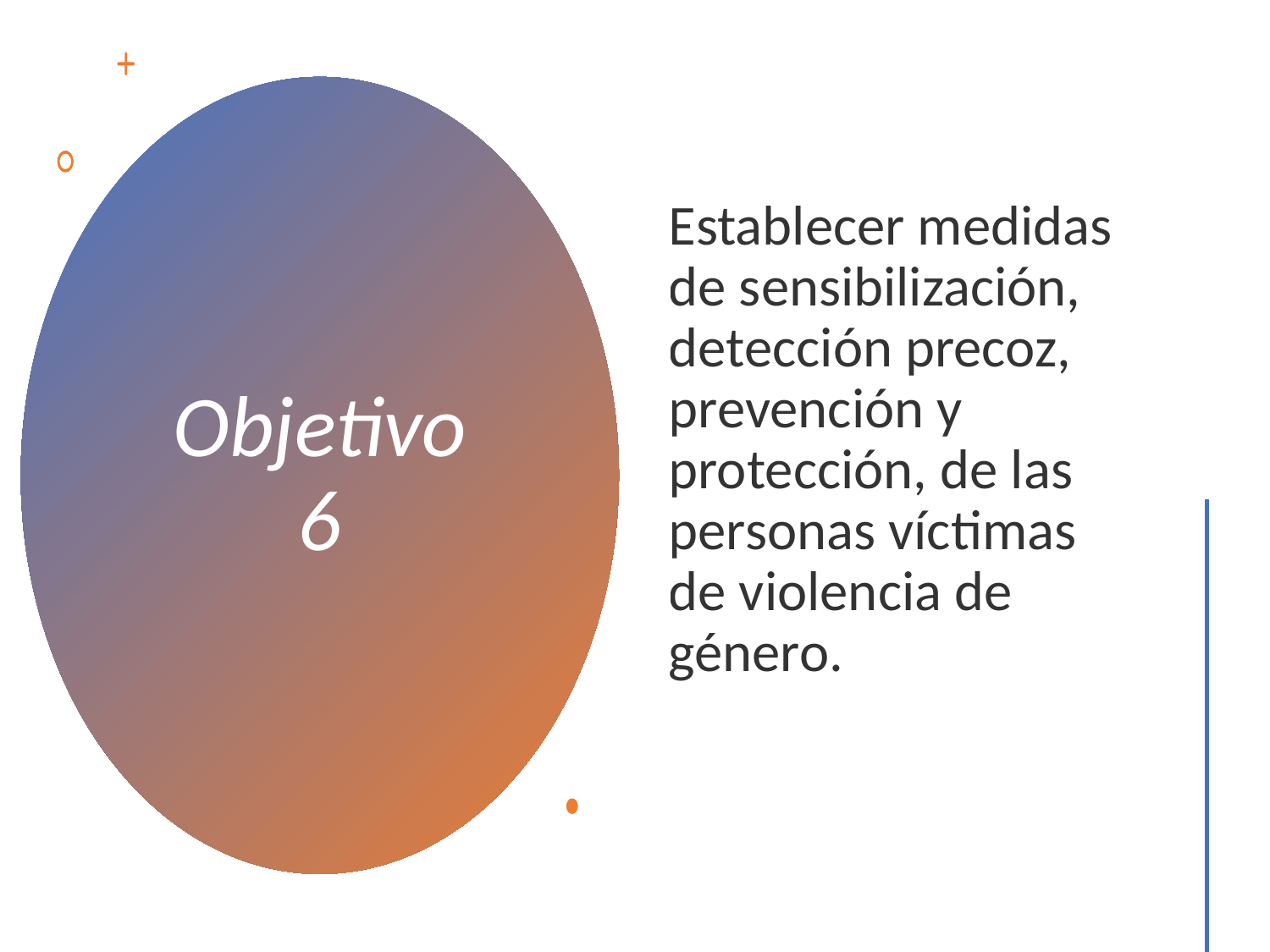

Establecer medidas de sensibilización, detección precoz, prevención y protección, de las personas víctimas de violencia de género.

# Objetivo 6